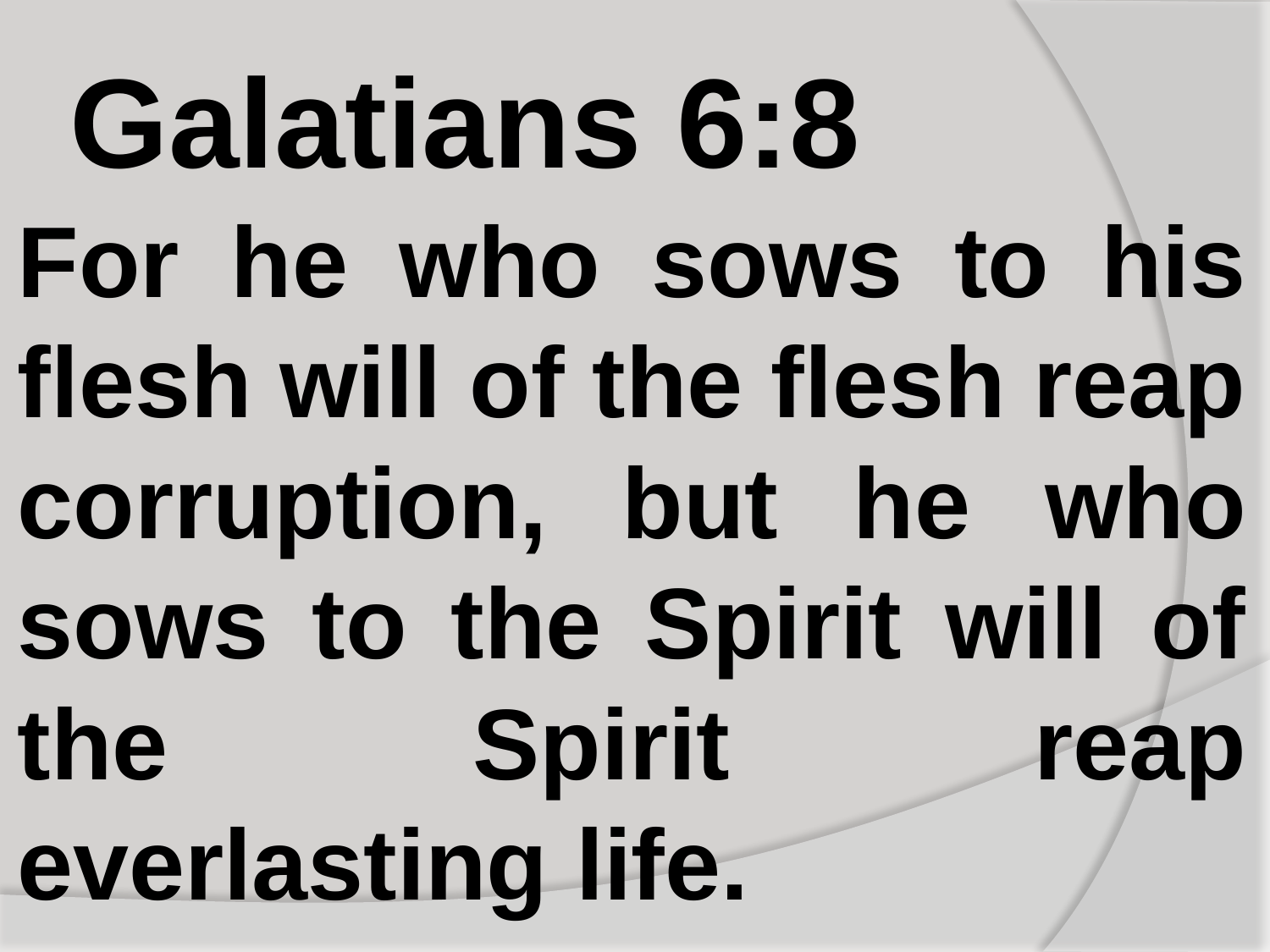

# Galatians 6:8
For he who sows to his flesh will of the flesh reap corruption, but he who sows to the Spirit will of the Spirit reap everlasting life.